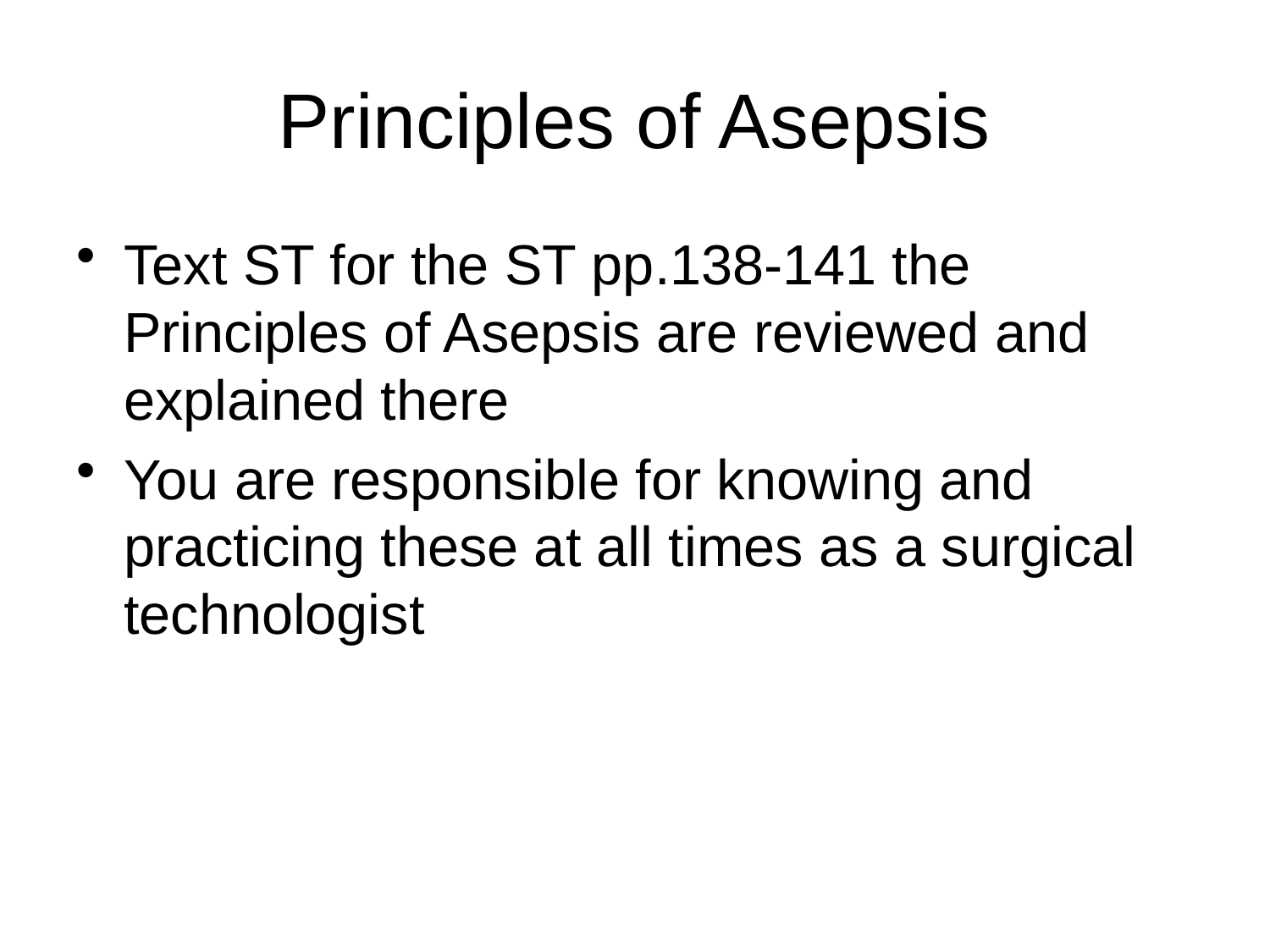

# Principles of Asepsis
Text ST for the ST pp.138-141 the Principles of Asepsis are reviewed and explained there
You are responsible for knowing and practicing these at all times as a surgical technologist